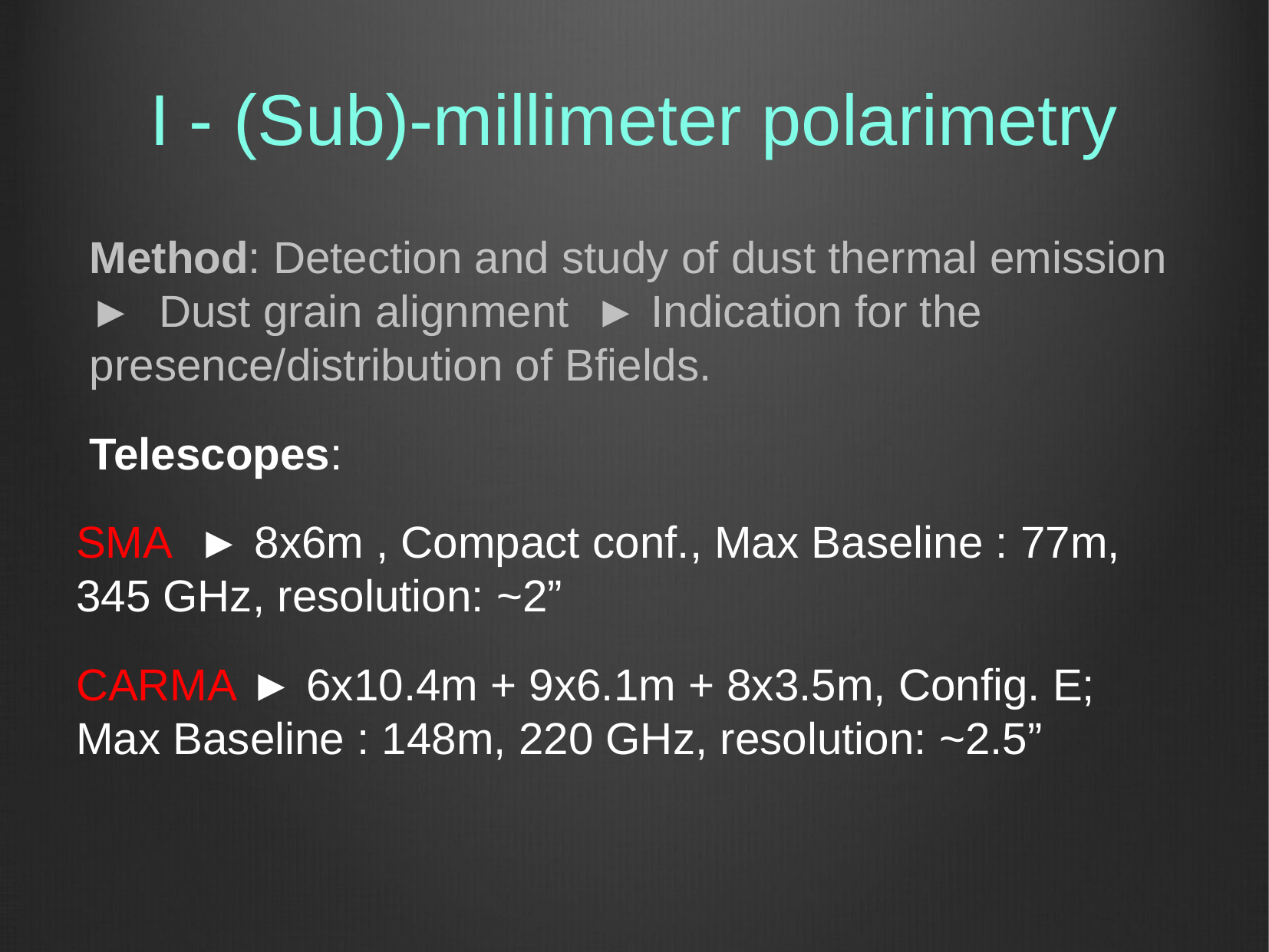

# I - (Sub)-millimeter polarimetry
Method: Detection and study of dust thermal emission ►  Dust grain alignment  ► Indication for the presence/distribution of Bfields.
Telescopes:
SMA  ► 8x6m , Compact conf., Max Baseline : 77m, 345 GHz, resolution: ~2”
CARMA ► 6x10.4m + 9x6.1m + 8x3.5m, Config. E; Max Baseline : 148m, 220 GHz, resolution: ~2.5”